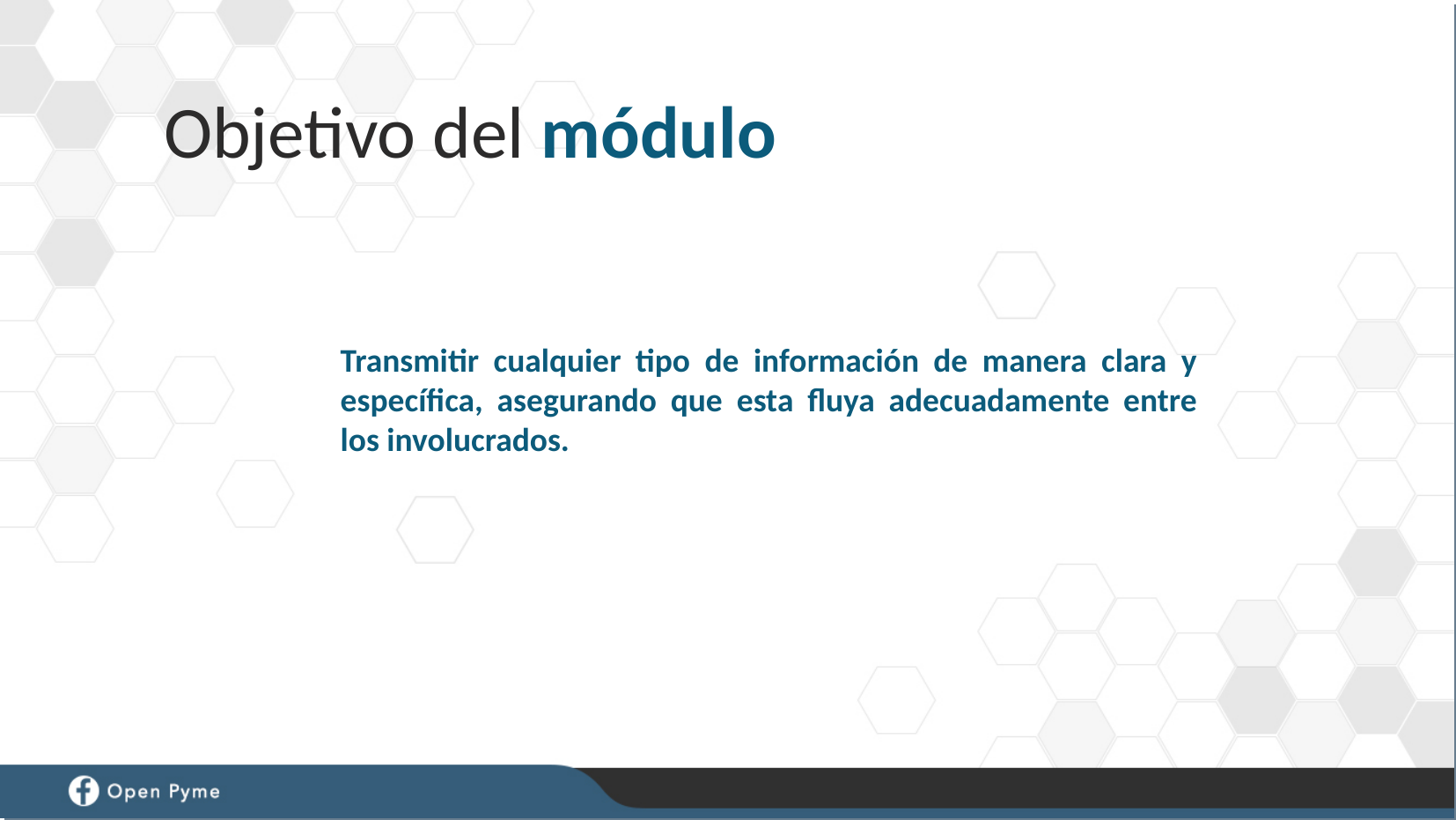

Objetivo del módulo
Transmitir cualquier tipo de información de manera clara y específica, asegurando que esta fluya adecuadamente entre los involucrados.